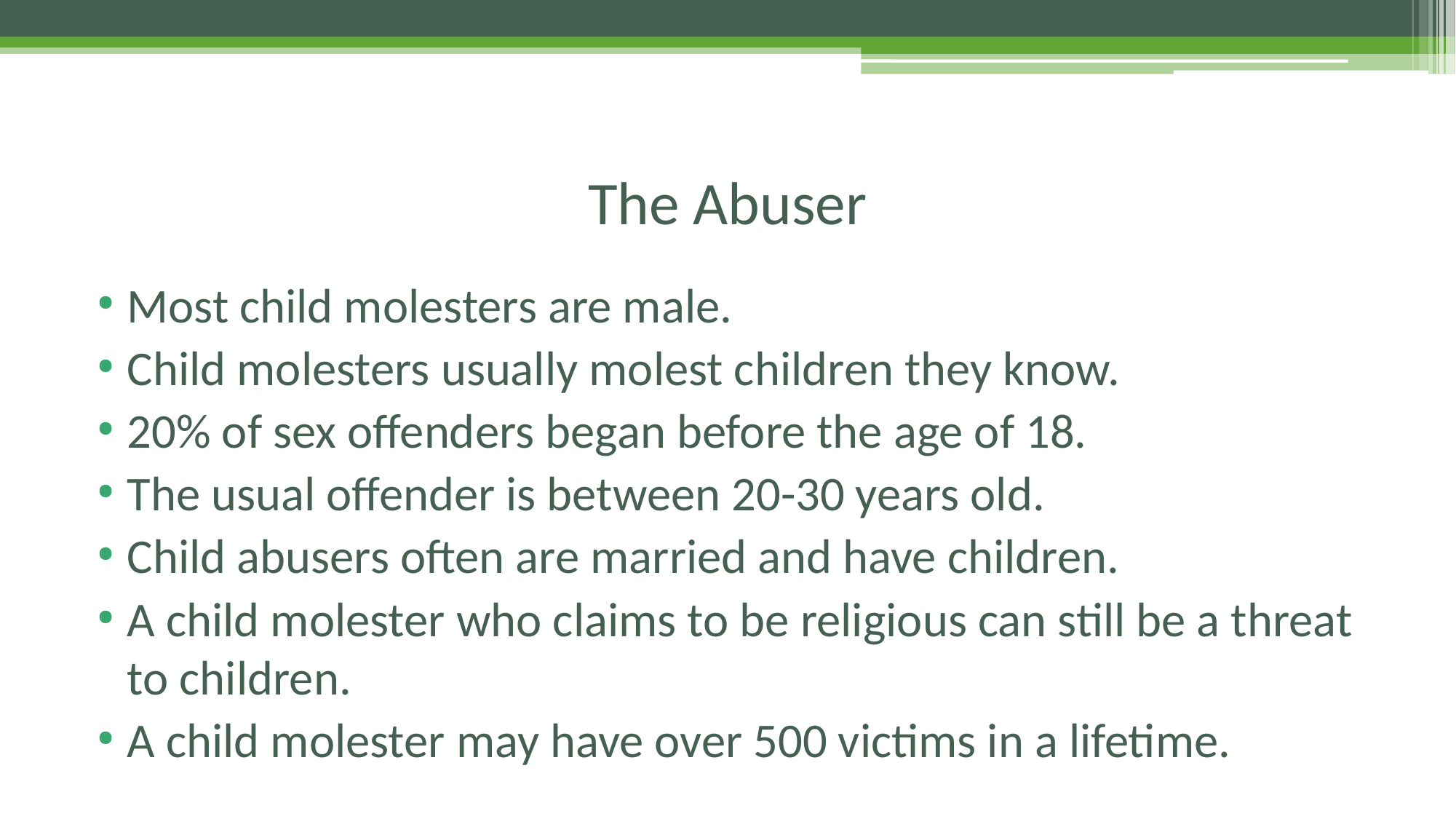

# The Abuser
Most child molesters are male.
Child molesters usually molest children they know.
20% of sex offenders began before the age of 18.
The usual offender is between 20-30 years old.
Child abusers often are married and have children.
A child molester who claims to be religious can still be a threat to children.
A child molester may have over 500 victims in a lifetime.